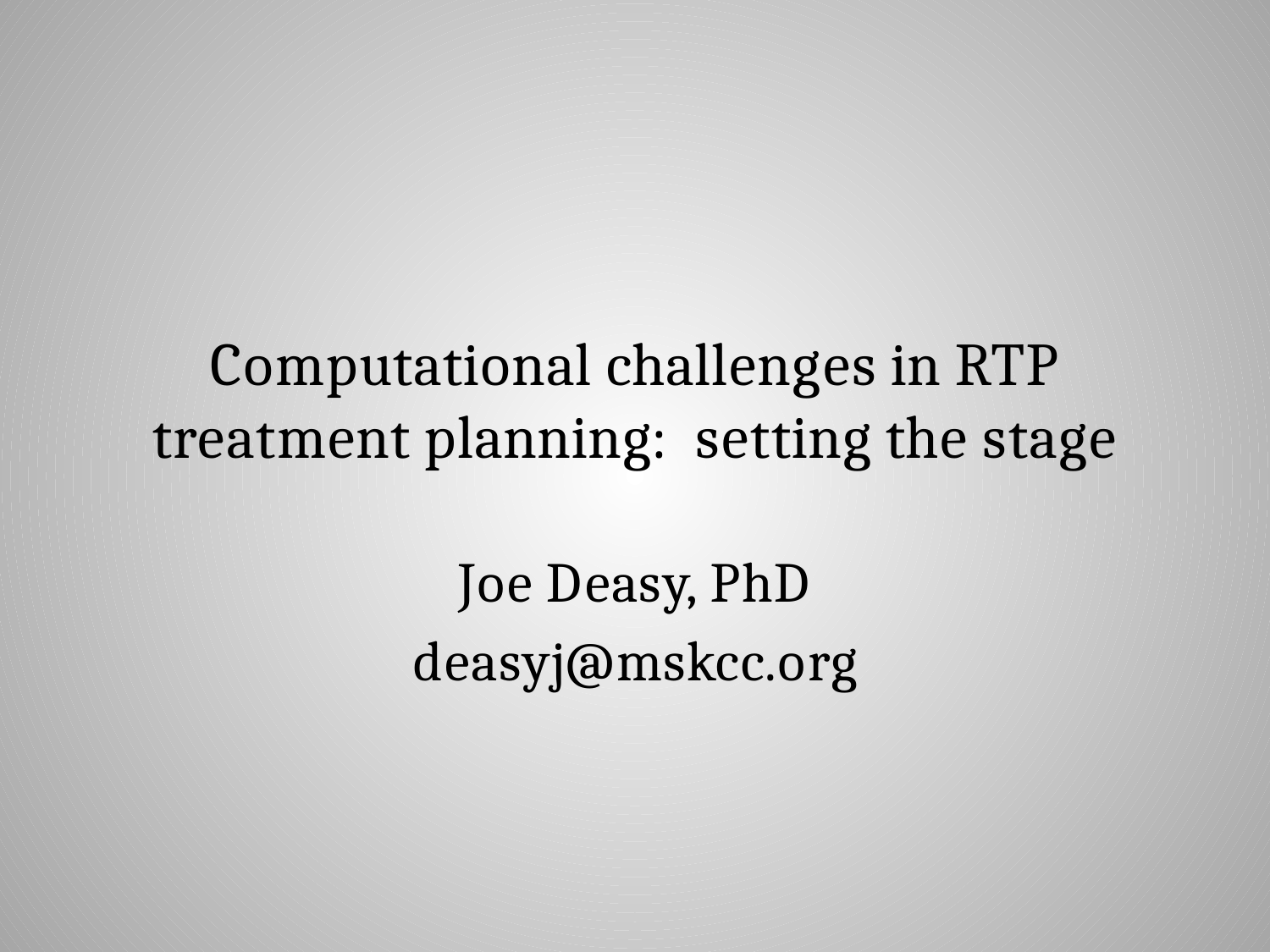

# Computational challenges in RTP treatment planning:  setting the stage
Joe Deasy, PhD
deasyj@mskcc.org